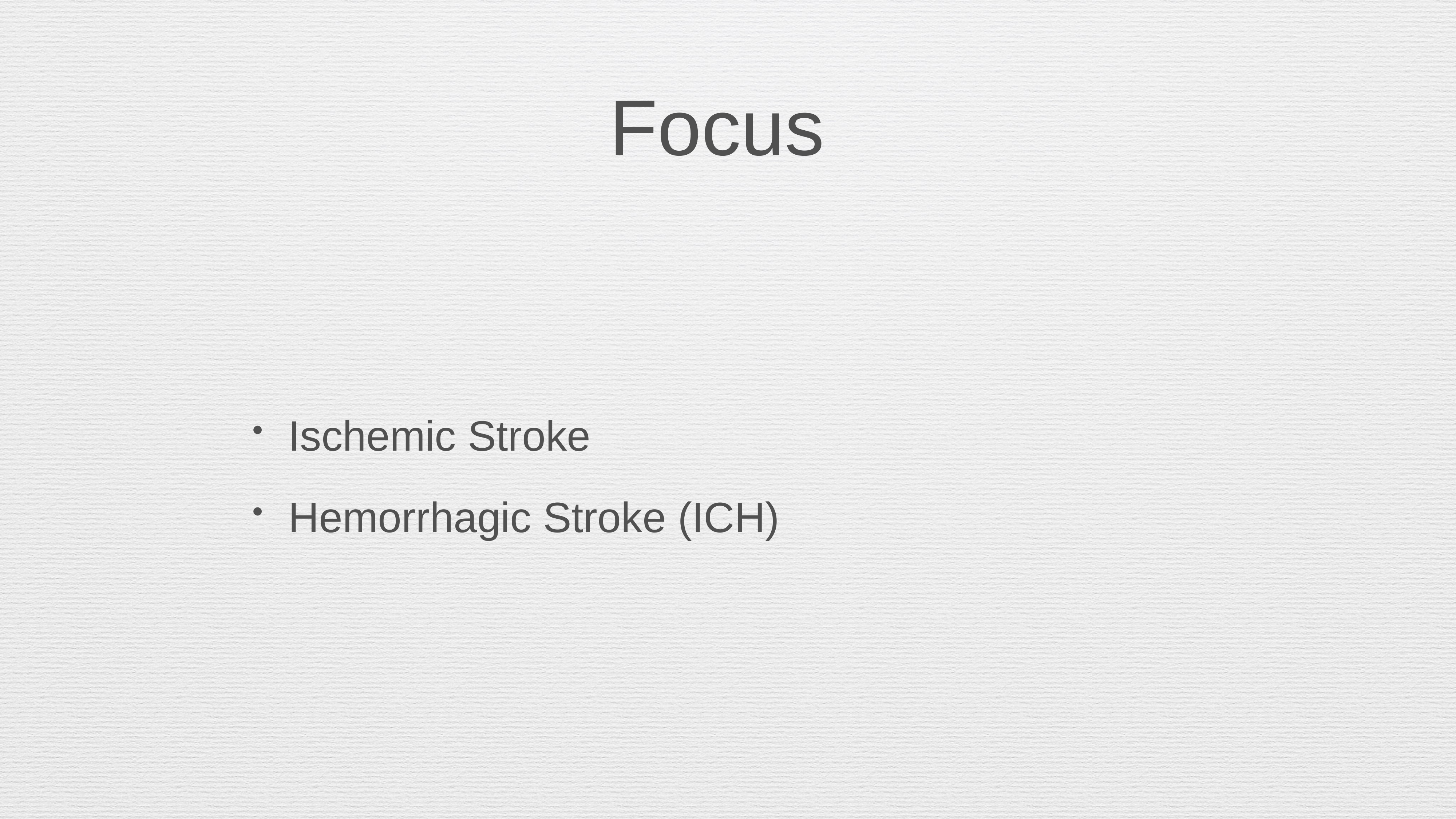

# Focus
Ischemic Stroke
Hemorrhagic Stroke (ICH)